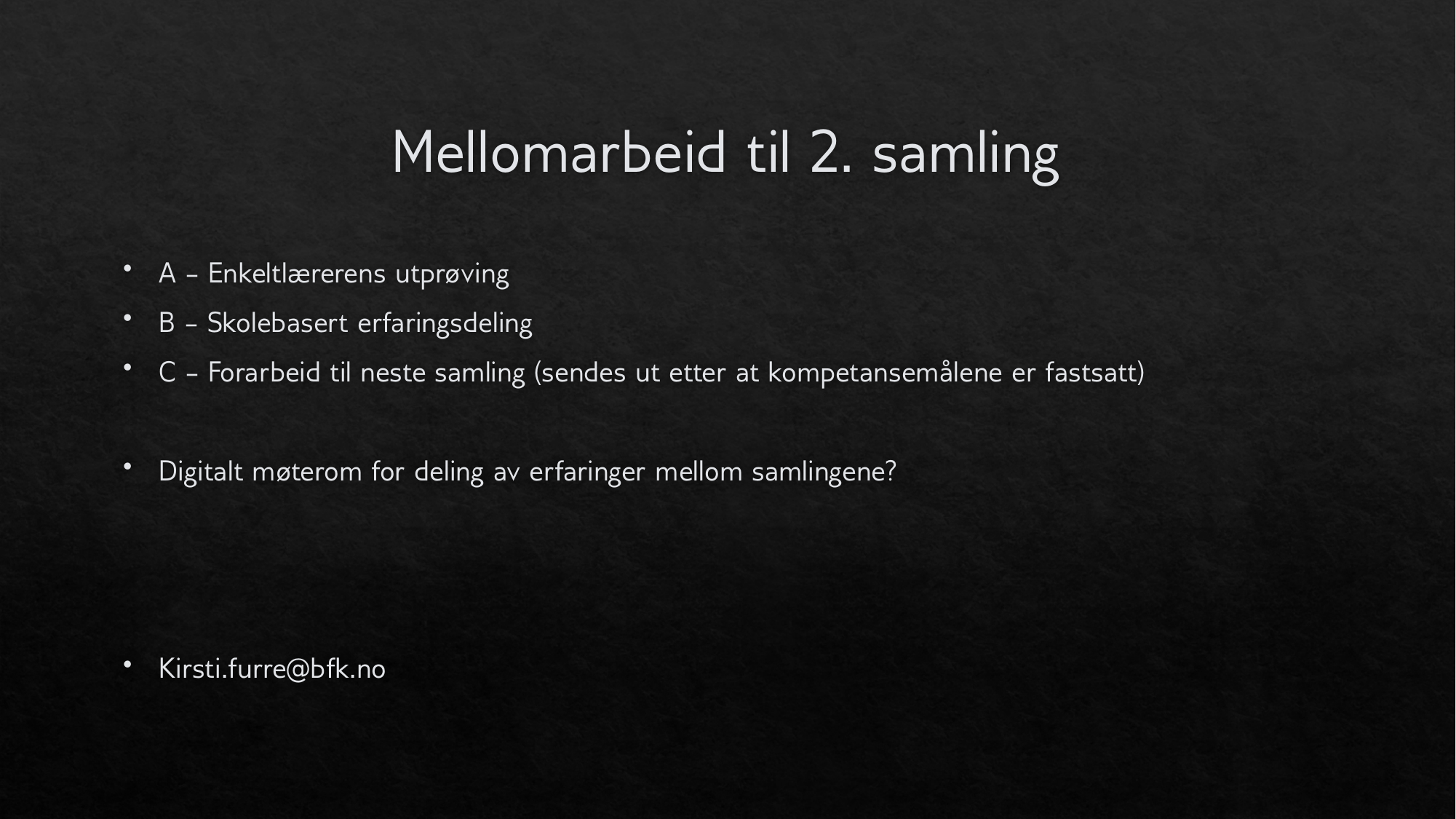

# Mellomarbeid til 2. samling
A – Enkeltlærerens utprøving
B – Skolebasert erfaringsdeling
C – Forarbeid til neste samling (sendes ut etter at kompetansemålene er fastsatt)

Digitalt møterom for deling av erfaringer mellom samlingene?

Kirsti.furre@bfk.no